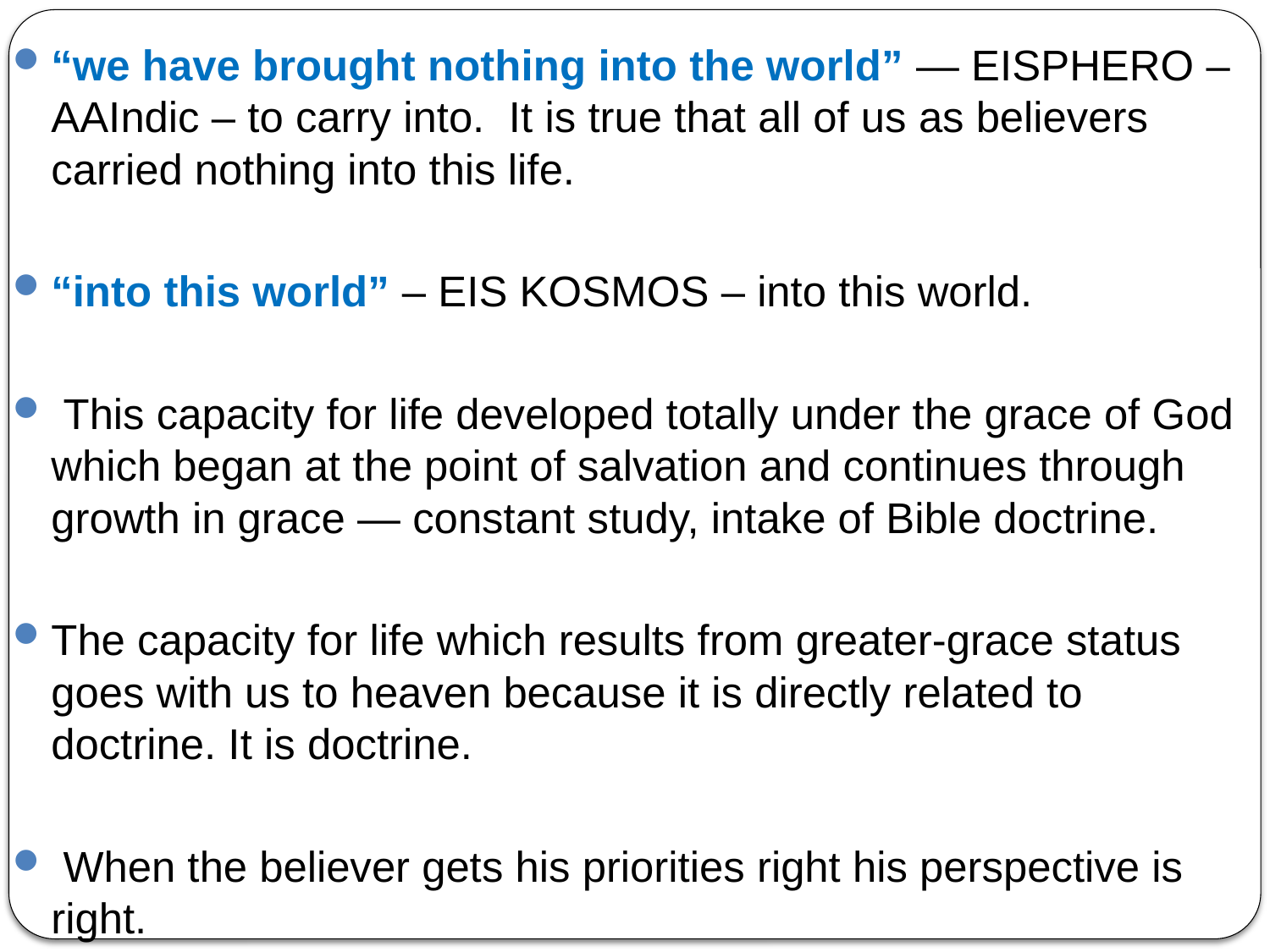

“we have brought nothing into the world” — EISPHERO – AAIndic – to carry into.  It is true that all of us as believers carried nothing into this life.

“into this world” – EIS KOSMOS – into this world.

 This capacity for life developed totally under the grace of God which began at the point of salvation and continues through growth in grace — constant study, intake of Bible doctrine.

The capacity for life which results from greater-grace status goes with us to heaven because it is directly related to doctrine. It is doctrine.

 When the believer gets his priorities right his perspective is right.